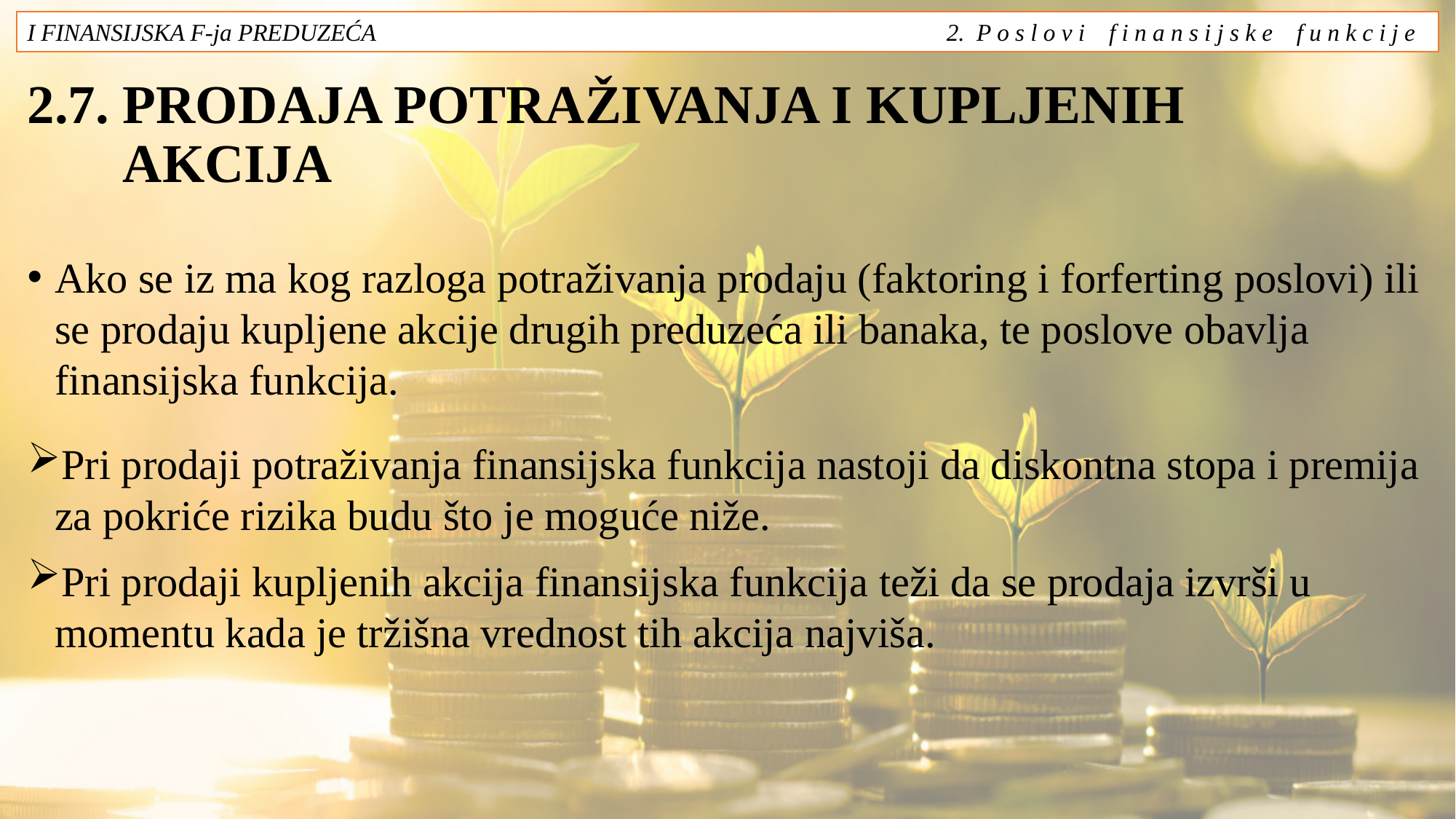

I FINANSIJSKA F-ja PREDUZEĆA                                                                                               2.  P o s l o v i    f i n a n s i j s k e    f u n k c i j e
# 2.7. PRODAJA POTRAŽIVANJA I KUPLJENIH AKCIJA
Ako se iz ma kog razloga potraživanja prodaju (faktoring i forferting poslovi) ili se prodaju kupljene akcije drugih preduzeća ili banaka, te poslove obavlja finansijska funkcija.
Pri prodaji potraživanja finansijska funkcija nastoji da diskontna stopa i premija za pokriće rizika budu što je moguće niže.
Pri prodaji kupljenih akcija finansijska funkcija teži da se prodaja izvrši u momentu kada je tržišna vrednost tih akcija najviša.